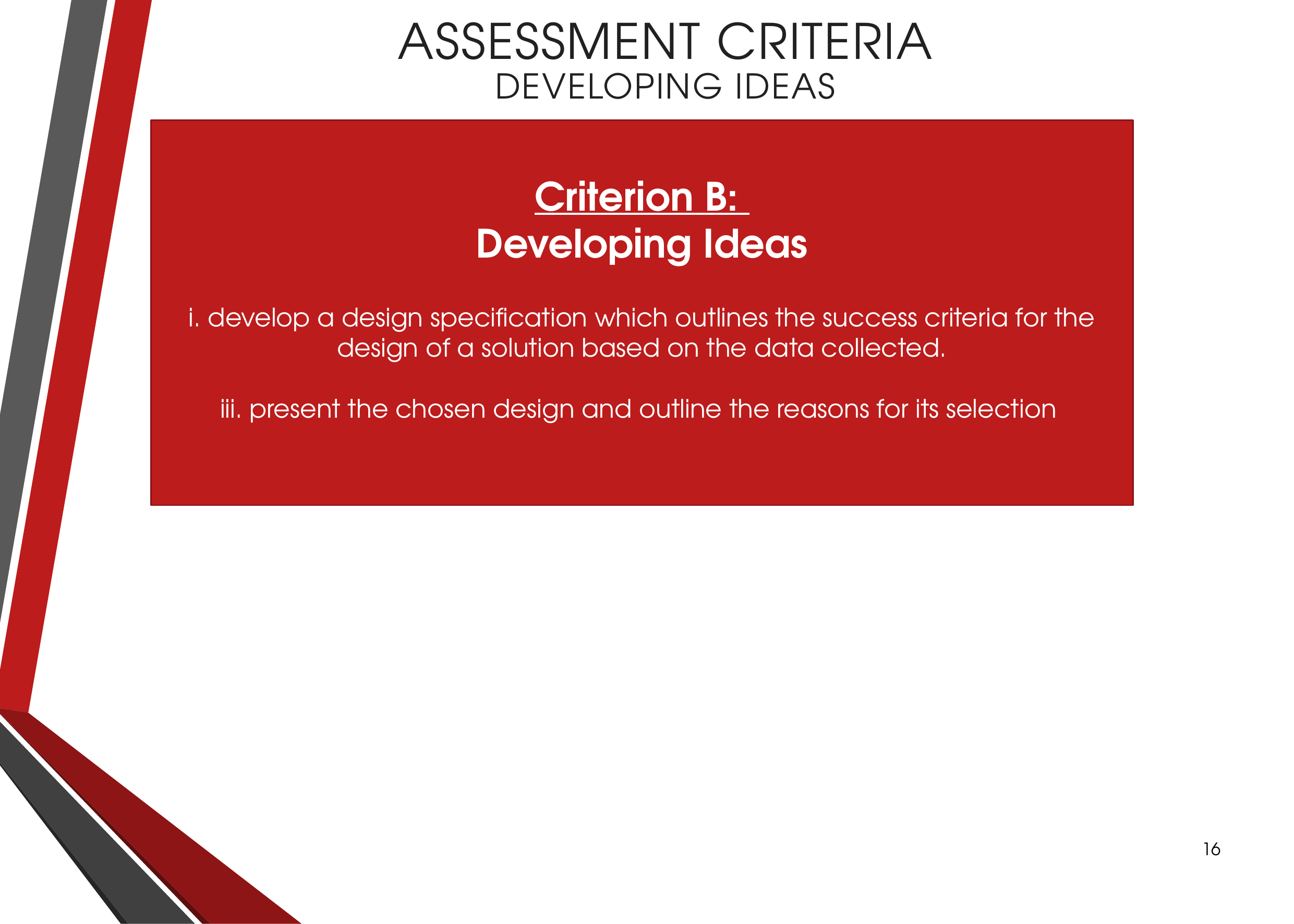

Assessment criteria
Developing Ideas
Criterion B:
Developing Ideas

i. develop a design specification which outlines the success criteria for the design of a solution based on the data collected.

iii. present the chosen design and outline the reasons for its selection

16